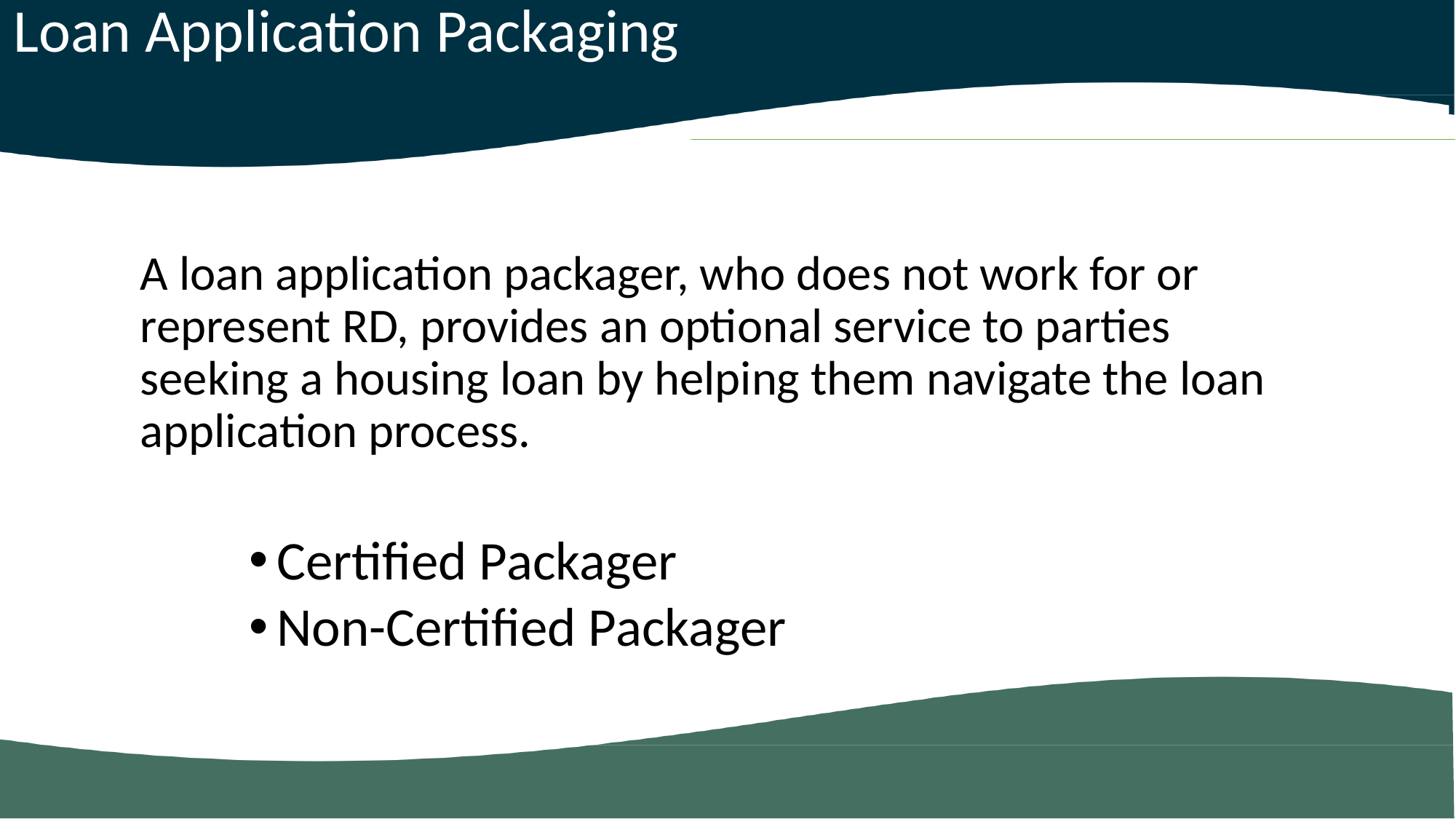

Loan Application Packaging

A loan application packager, who does not work for or represent RD, provides an optional service to parties seeking a housing loan by helping them navigate the loan application process.

Certified Packager
Non-Certified Packager